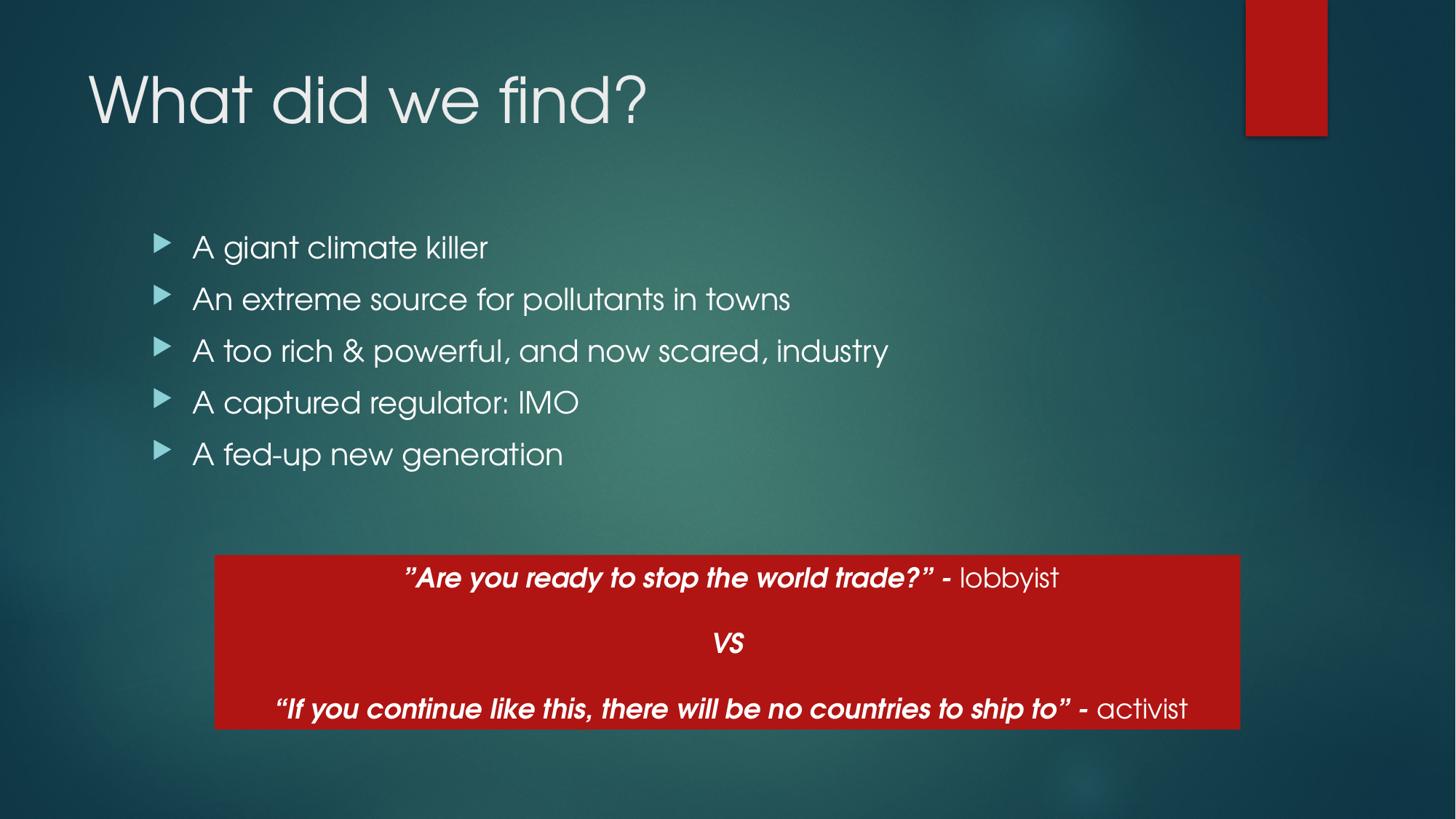

# What did we find?
A giant climate killer
An extreme source for pollutants in towns
A too rich & powerful, and now scared, industry
A captured regulator: IMO
A fed-up new generation

 ”Are you ready to stop the world trade?” - lobbyist

VS

 “If you continue like this, there will be no countries to ship to” - activist